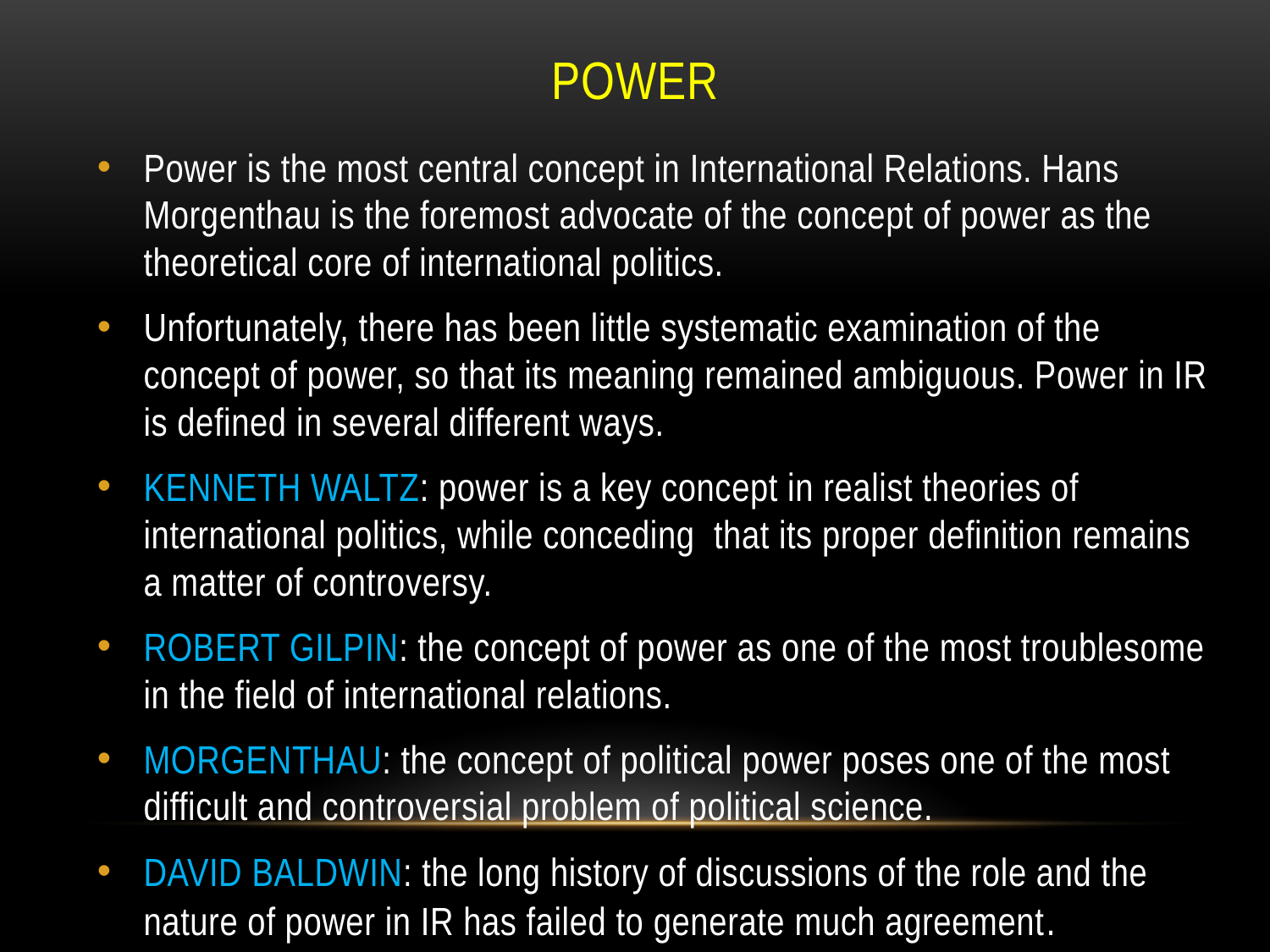

# POWER
Power is the most central concept in International Relations. Hans Morgenthau is the foremost advocate of the concept of power as the theoretical core of international politics.
Unfortunately, there has been little systematic examination of the concept of power, so that its meaning remained ambiguous. Power in IR is defined in several different ways.
KENNETH WALTZ: power is a key concept in realist theories of international politics, while conceding  that its proper definition remains a matter of controversy.
ROBERT GILPIN: the concept of power as one of the most troublesome in the field of international relations.
MORGENTHAU: the concept of political power poses one of the most difficult and controversial problem of political science.
DAVID BALDWIN: the long history of discussions of the role and the nature of power in IR has failed to generate much agreement.